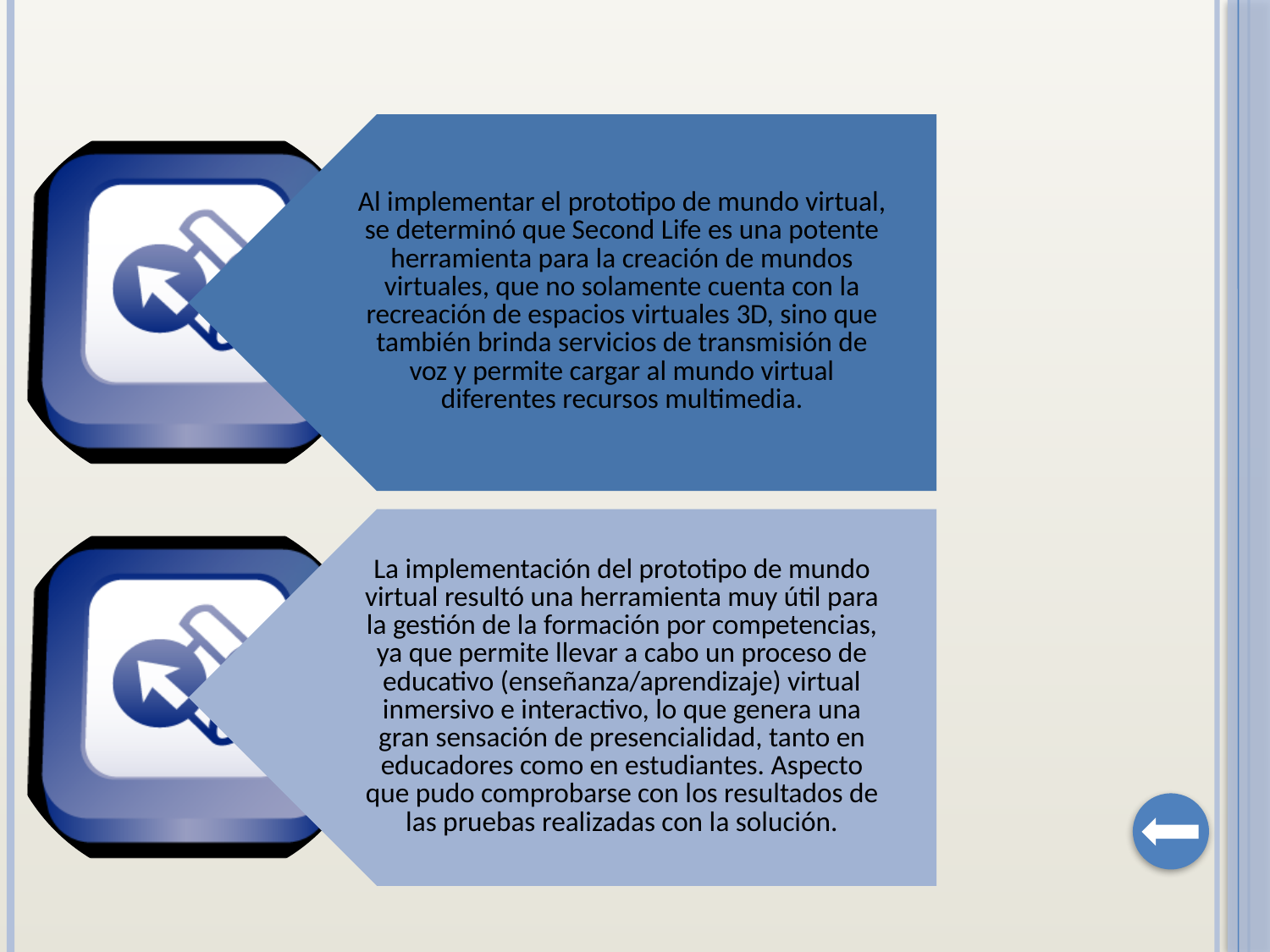

La implementación del prototipo de mundo virtual resultó una herramienta muy útil para la gestión de la formación por competencias, ya que permite llevar a cabo un proceso de educativo (enseñanza/aprendizaje) virtual inmersivo e interactivo, lo que genera una gran sensación de presencialidad, tanto en educadores como en estudiantes. Aspecto que pudo comprobarse con los resultados de las pruebas realizadas con la solución.
Al implementar el prototipo de mundo virtual, se determinó que Second Life es una potente herramienta para la creación de mundos virtuales, que no solamente cuenta con la recreación de espacios virtuales 3D, sino que también brinda servicios de transmisión de voz y permite cargar al mundo virtual diferentes recursos multimedia.